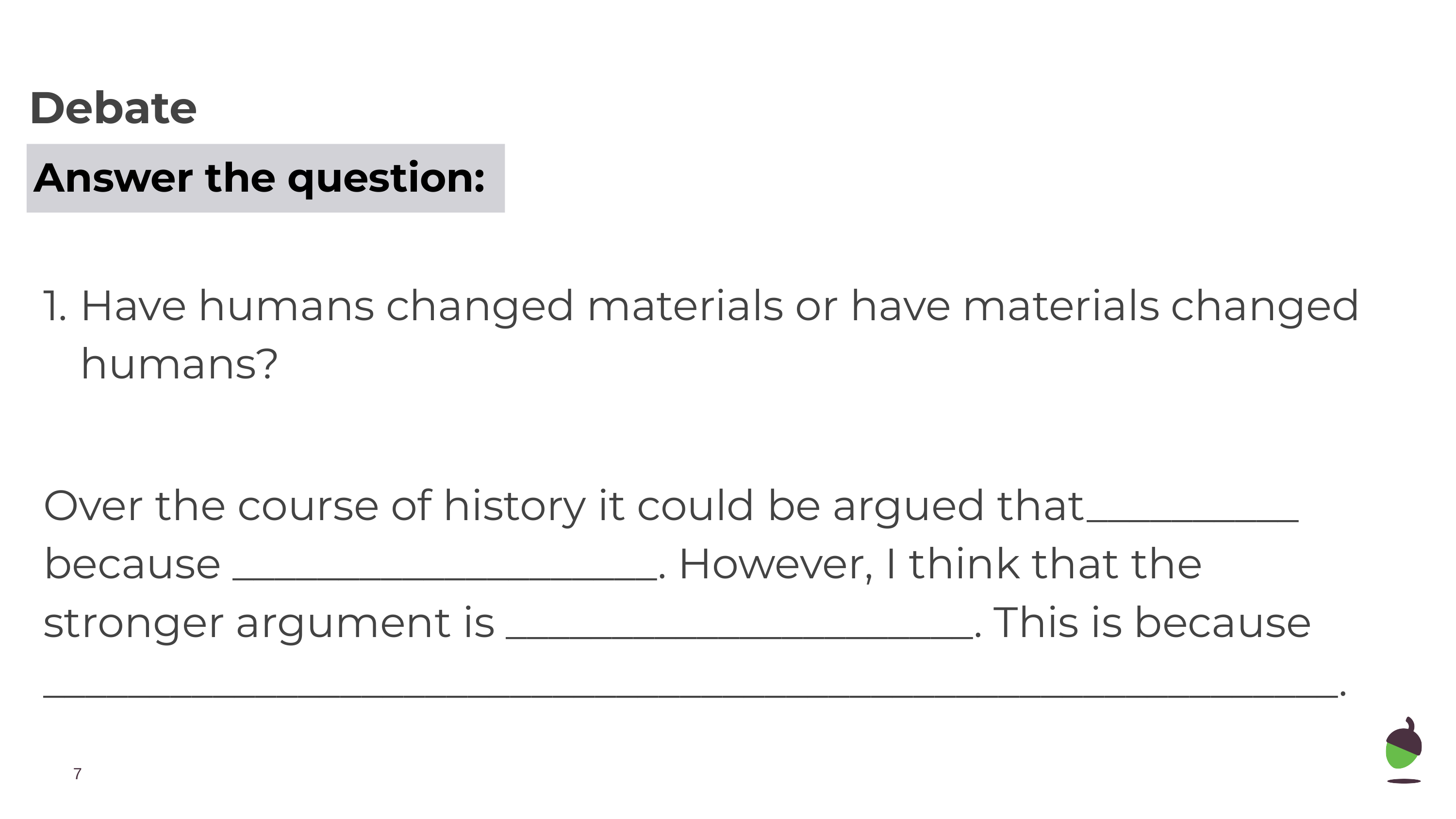

Debate
Answer the question:
Have humans changed materials or have materials changed humans?

Over the course of history it could be argued that__________ because ____________________. However, I think that the stronger argument is ______________________. This is because _____________________________________________________________.
7